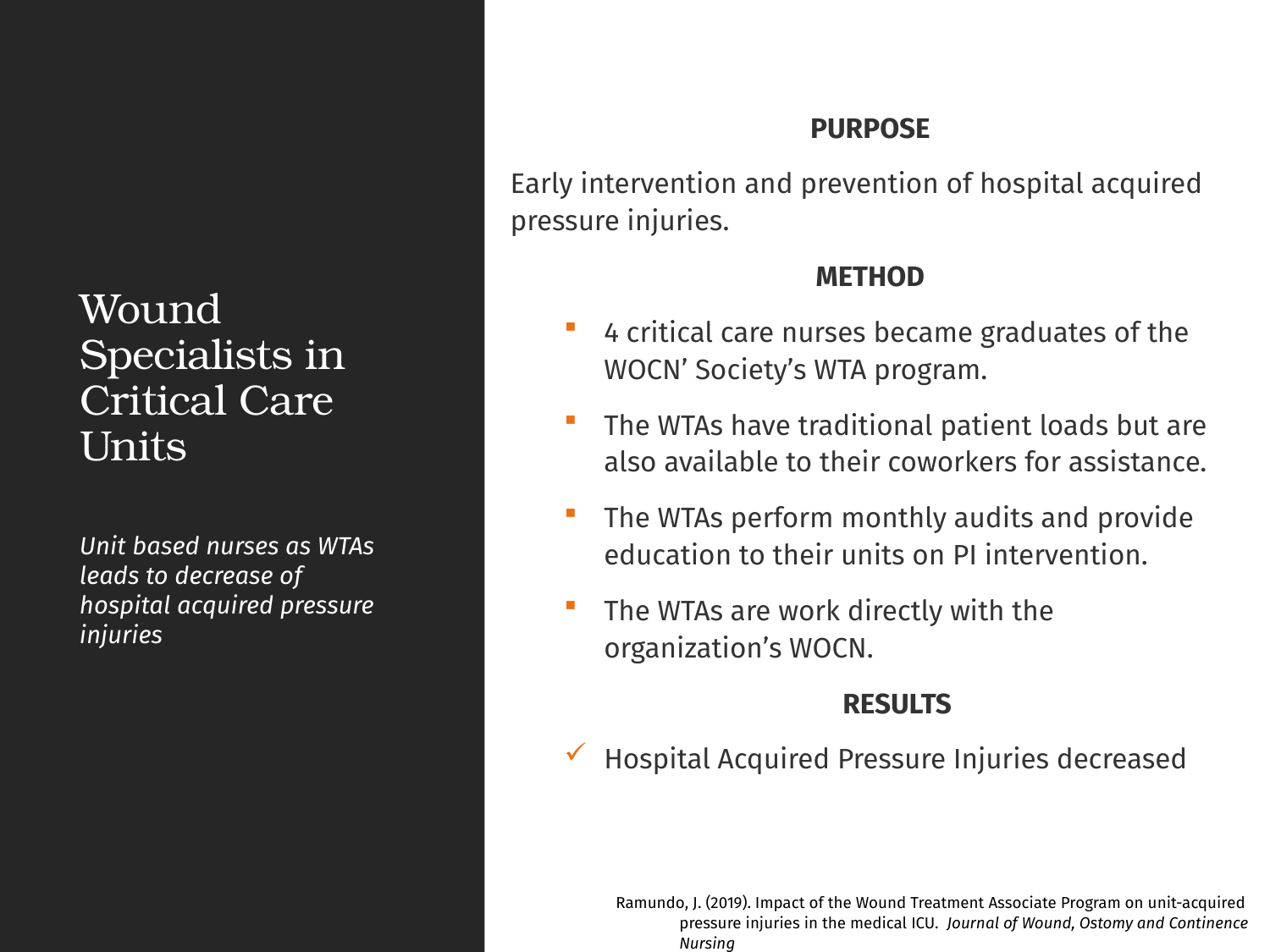

PURPOSE
Early intervention and prevention of hospital acquired pressure injuries.
METHOD
4 critical care nurses became graduates of the WOCN’ Society’s WTA program.
The WTAs have traditional patient loads but are also available to their coworkers for assistance.
The WTAs perform monthly audits and provide education to their units on PI intervention.
The WTAs are work directly with the organization’s WOCN.
RESULTS
Hospital Acquired Pressure Injuries decreased
Wound Specialists in Critical Care Units
Unit based nurses as WTAs leads to decrease of hospital acquired pressure injuries
Ramundo, J. (2019). Impact of the Wound Treatment Associate Program on unit-acquired pressure injuries in the medical ICU.  Journal of Wound, Ostomy and Continence Nursing